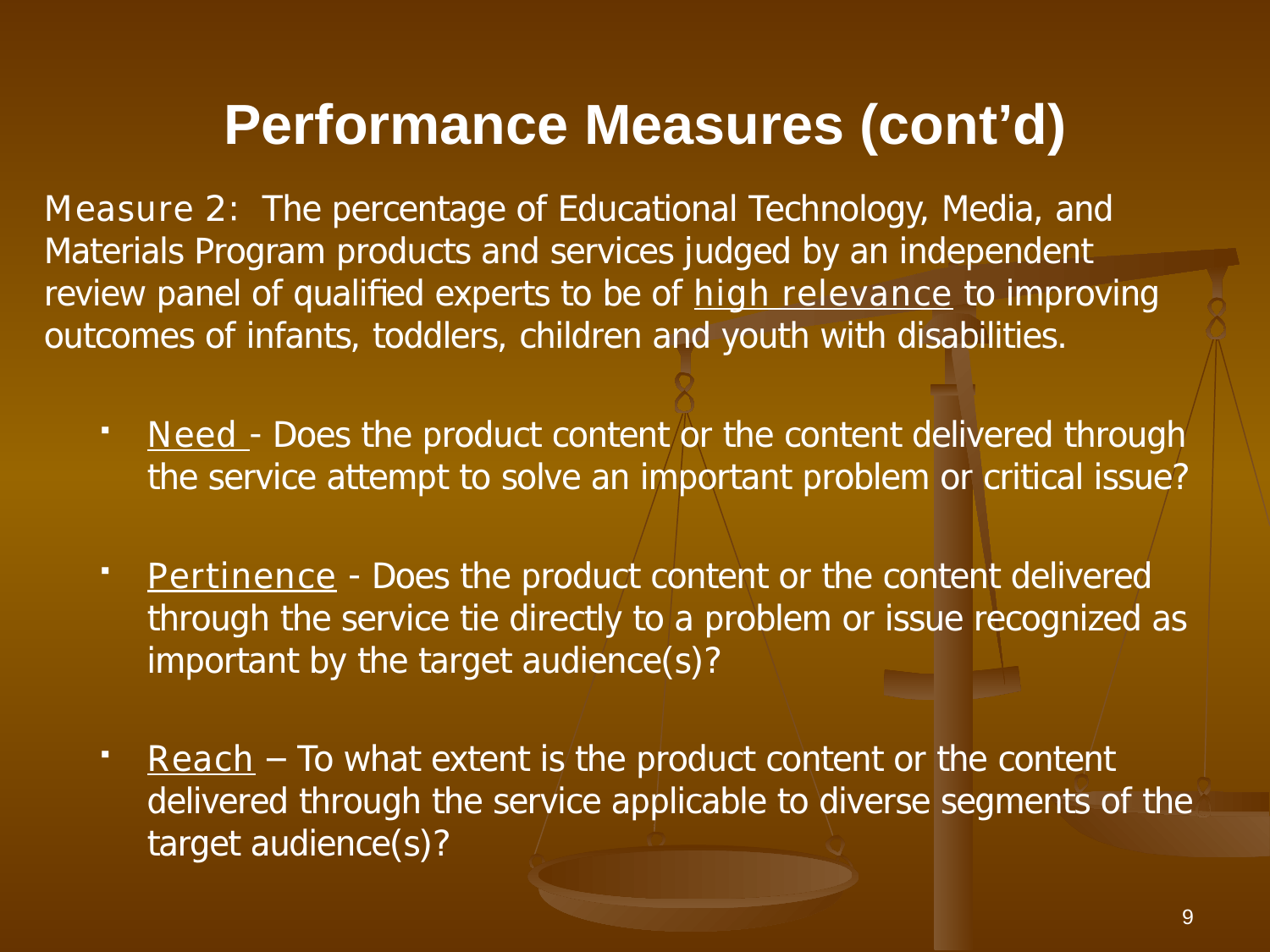

# Performance Measures (cont’d)
Measure 2:  The percentage of Educational Technology, Media, and Materials Program products and services judged by an independent review panel of qualified experts to be of high relevance to improving outcomes of infants, toddlers, children and youth with disabilities.

Need - Does the product content or the content delivered through the service attempt to solve an important problem or critical issue?

Pertinence - Does the product content or the content delivered through the service tie directly to a problem or issue recognized as important by the target audience(s)?

Reach – To what extent is the product content or the content delivered through the service applicable to diverse segments of the target audience(s)?

9